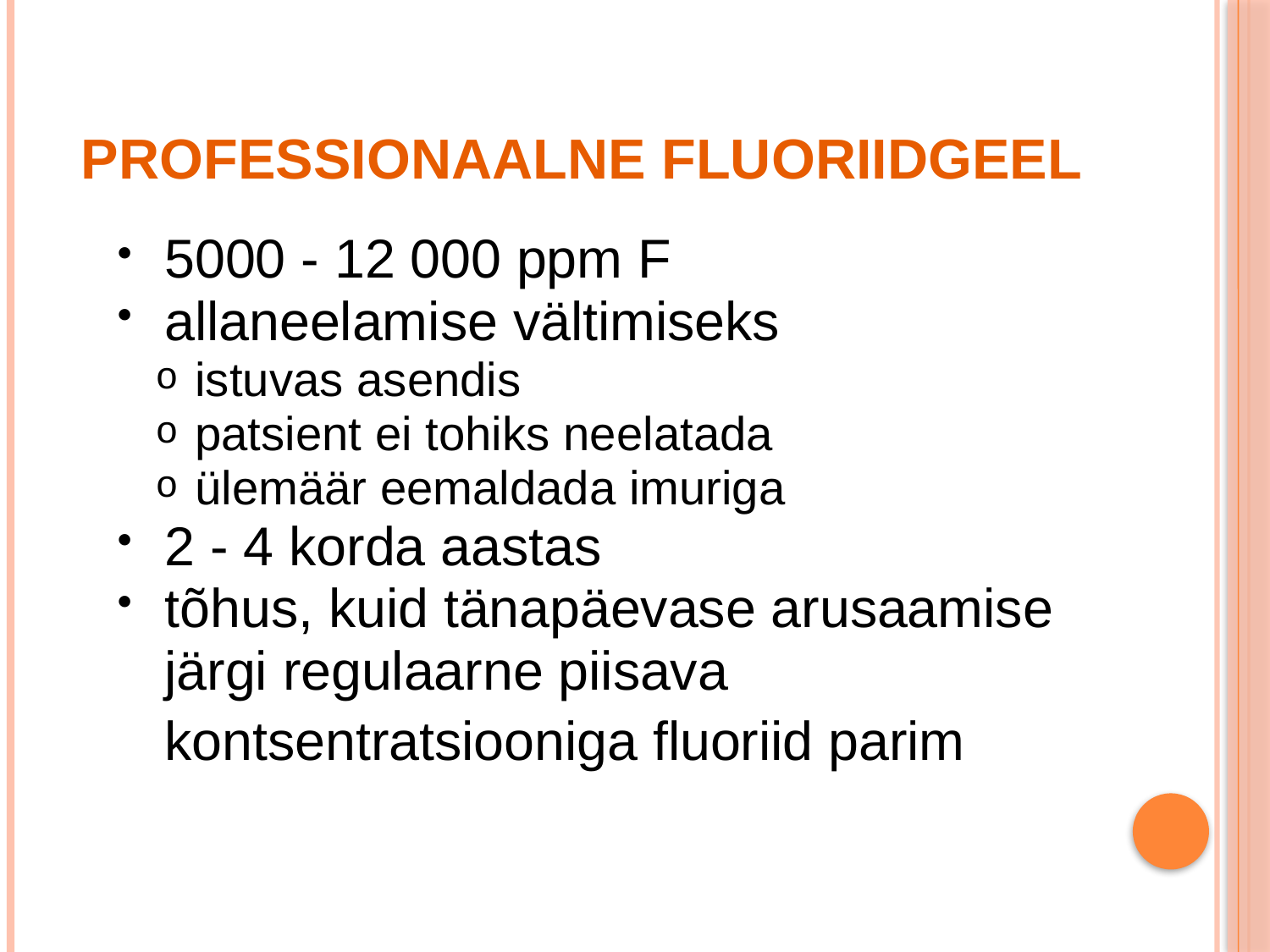

# Professionaalne fluoriidgeel
5000 - 12 000 ppm F
allaneelamise vältimiseks
istuvas asendis
patsient ei tohiks neelatada
ülemäär eemaldada imuriga
2 - 4 korda aastas
tõhus, kuid tänapäevase arusaamise järgi regulaarne piisava kontsentratsiooniga fluoriid parim